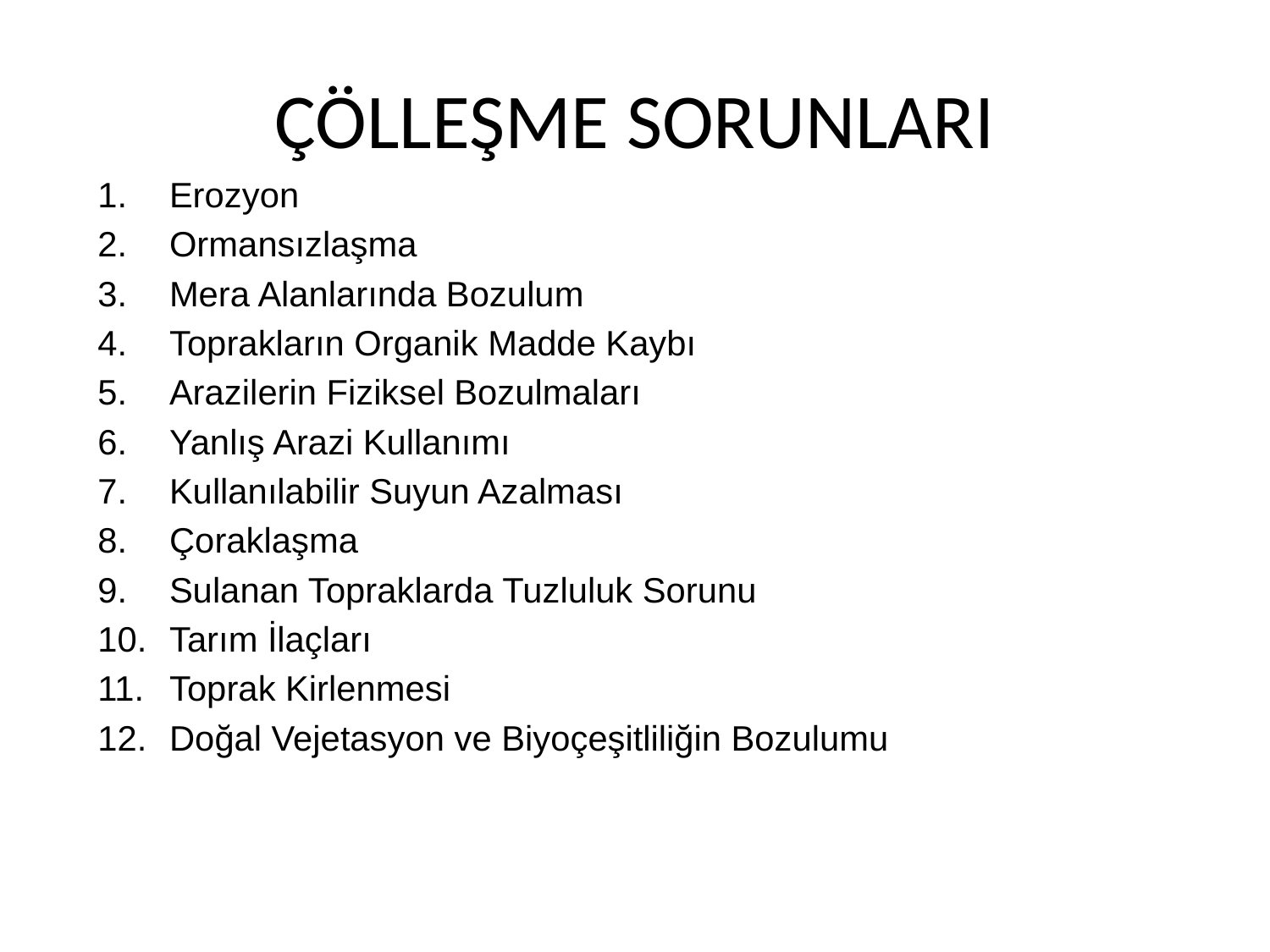

# ÇÖLLEŞME SORUNLARI
Erozyon
Ormansızlaşma
Mera Alanlarında Bozulum
Toprakların Organik Madde Kaybı
Arazilerin Fiziksel Bozulmaları
Yanlış Arazi Kullanımı
Kullanılabilir Suyun Azalması
Çoraklaşma
Sulanan Topraklarda Tuzluluk Sorunu
Tarım İlaçları
Toprak Kirlenmesi
Doğal Vejetasyon ve Biyoçeşitliliğin Bozulumu